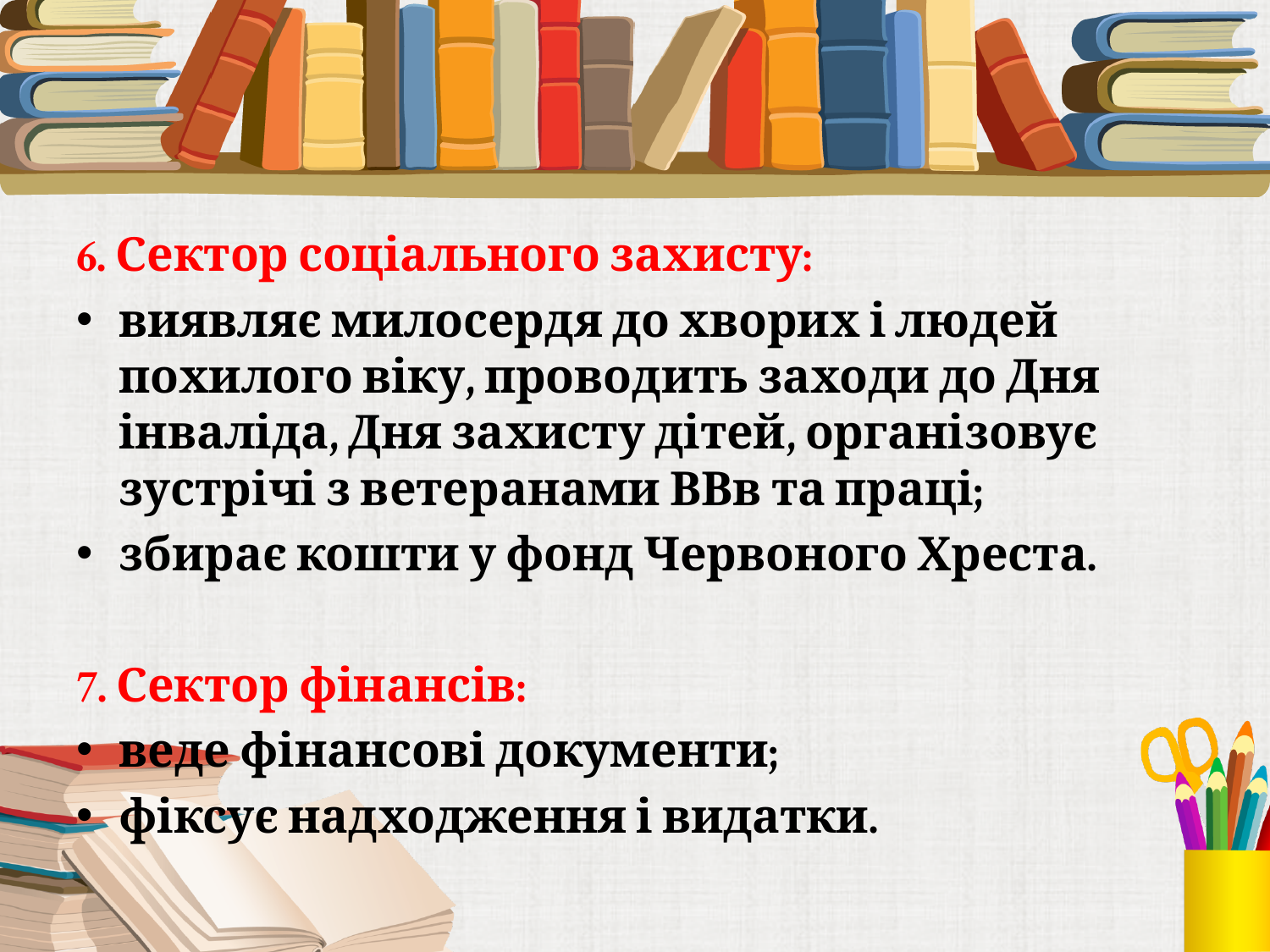

#
6. Сектор соціального захисту:
виявляє милосердя до хворих і людей похилого віку, проводить заходи до Дня інваліда, Дня захисту дітей, організовує зустрічі з ветеранами ВВв та праці;
збирає кошти у фонд Червоного Хреста.

7. Сектор фінансів:
веде фінансові документи;
фіксує надходження і видатки.